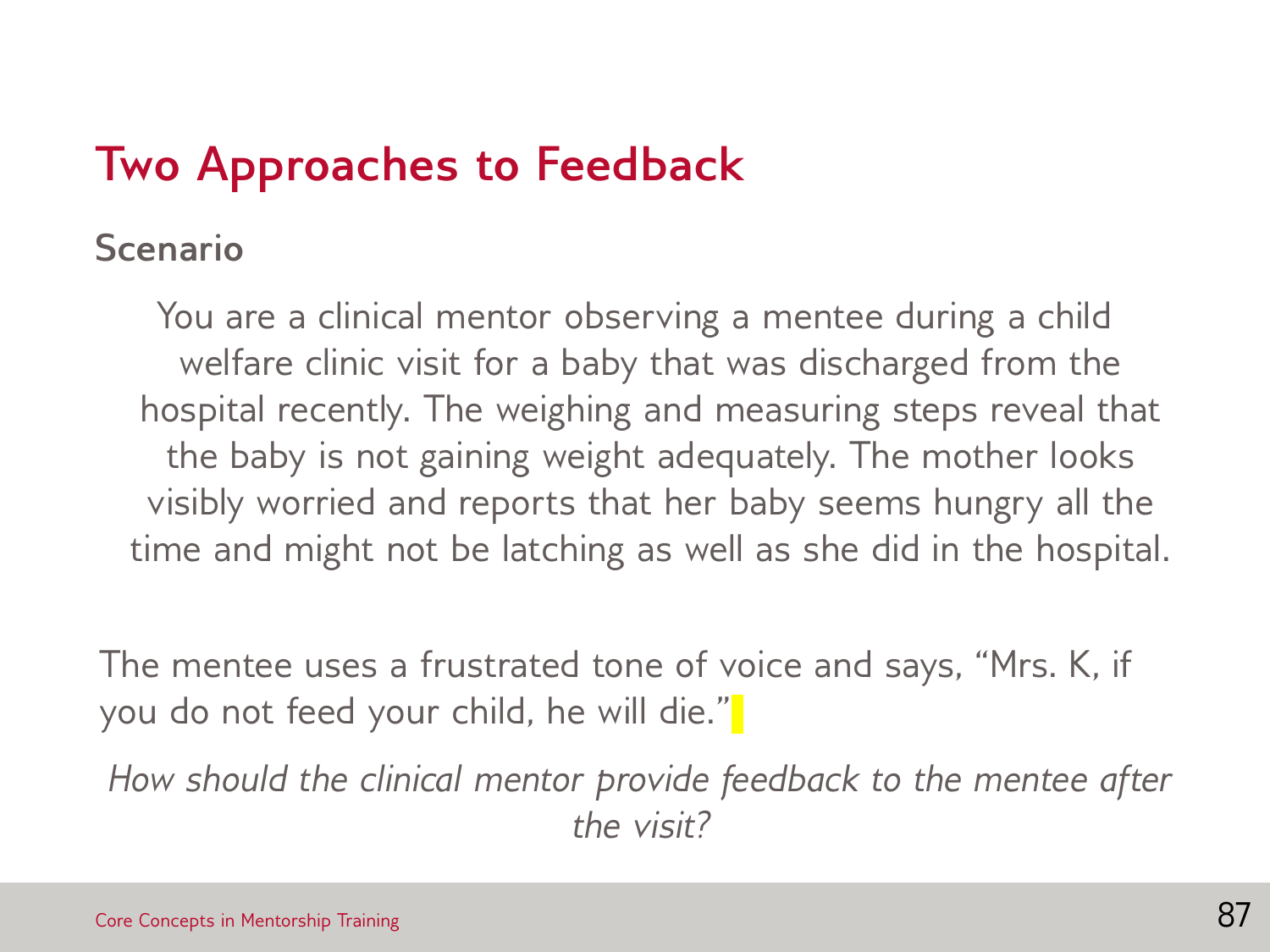

# Two Approaches to Feedback
Scenario
You are a clinical mentor observing a mentee during a child welfare clinic visit for a baby that was discharged from the hospital recently. The weighing and measuring steps reveal that the baby is not gaining weight adequately. The mother looks visibly worried and reports that her baby seems hungry all the time and might not be latching as well as she did in the hospital.

The mentee uses a frustrated tone of voice and says, “Mrs. K, if you do not feed your child, he will die.”
How should the clinical mentor provide feedback to the mentee after the visit?
87